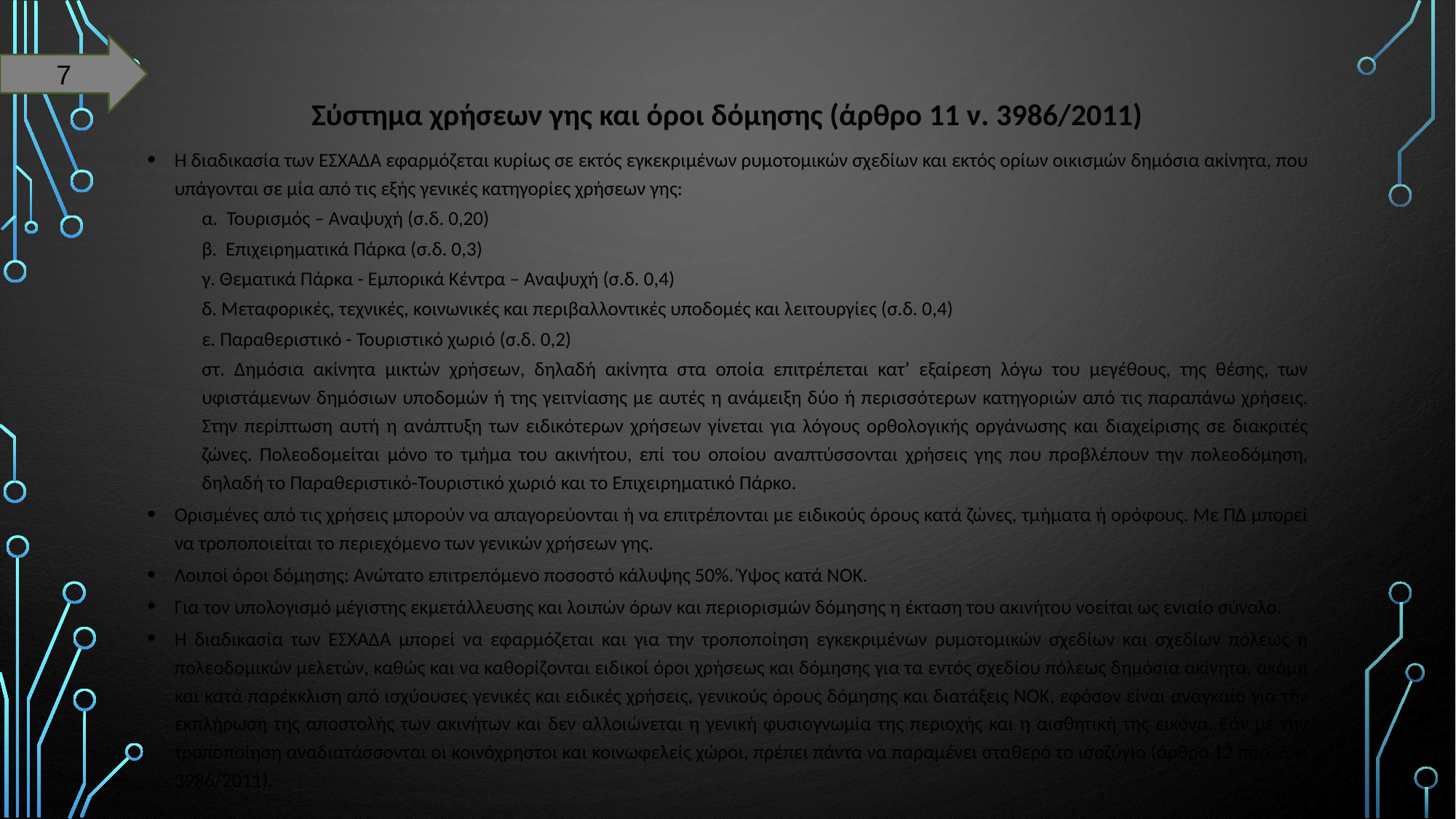

7
# Σύστημα χρήσεων γης και όροι δόμησης (άρθρο 11 ν. 3986/2011)
Η διαδικασία των ΕΣΧΑΔΑ εφαρμόζεται κυρίως σε εκτός εγκεκριμένων ρυμοτομικών σχεδίων και εκτός ορίων οικισμών δημόσια ακίνητα, που υπάγονται σε μία από τις εξής γενικές κατηγορίες χρήσεων γης:
α.  Τουρισμός – Αναψυχή (σ.δ. 0,20)
β.  Επιχειρηματικά Πάρκα (σ.δ. 0,3)
γ. Θεματικά Πάρκα - Εμπορικά Κέντρα – Αναψυχή (σ.δ. 0,4)
δ. Μεταφορικές, τεχνικές, κοινωνικές και περιβαλλοντικές υποδομές και λειτουργίες (σ.δ. 0,4)
ε. Παραθεριστικό - Τουριστικό χωριό (σ.δ. 0,2)
στ. Δημόσια ακίνητα μικτών χρήσεων, δηλαδή ακίνητα στα οποία επιτρέπεται κατ’ εξαίρεση λόγω του μεγέθους, της θέσης, των υφιστάμενων δημόσιων υποδομών ή της γειτνίασης με αυτές η ανάμειξη δύο ή περισσότερων κατηγοριών από τις παραπάνω χρήσεις. Στην περίπτωση αυτή η ανάπτυξη των ειδικότερων χρήσεων γίνεται για λόγους ορθολογικής οργάνωσης και διαχείρισης σε διακριτές ζώνες. Πολεοδομείται μόνο το τμήμα του ακινήτου, επί του οποίου αναπτύσσονται χρήσεις γης που προβλέπουν την πολεοδόμηση, δηλαδή το Παραθεριστικό-Τουριστικό χωριό και το Επιχειρηματικό Πάρκο.
Ορισμένες από τις χρήσεις μπορούν να απαγορεύονται ή να επιτρέπονται με ειδικούς όρους κατά ζώνες, τμήματα ή ορόφους. Με ΠΔ μπορεί να τροποποιείται το περιεχόμενο των γενικών χρήσεων γης.
Λοιποί όροι δόμησης: Ανώτατο επιτρεπόμενο ποσοστό κάλυψης 50%. Ύψος κατά ΝΟΚ.
Για τον υπολογισμό μέγιστης εκμετάλλευσης και λοιπών όρων και περιορισμών δόμησης η έκταση του ακινήτου νοείται ως ενιαίο σύνολο.
Η διαδικασία των ΕΣΧΑΔΑ μπορεί να εφαρμόζεται και για την τροποποίηση εγκεκριμένων ρυμοτομικών σχεδίων και σχεδίων πόλεως ή πολεοδομικών μελετών, καθώς και να καθορίζονται ειδικοί όροι χρήσεως και δόμησης για τα εντός σχεδίου πόλεως δημόσια ακίνητα, ακόμη και κατά παρέκκλιση από ισχύουσες γενικές και ειδικές χρήσεις, γενικούς όρους δόμησης και διατάξεις ΝΟΚ, εφόσον είναι αναγκαίο για την εκπλήρωση της αποστολής των ακινήτων και δεν αλλοιώνεται η γενική φυσιογνωμία της περιοχής και η αισθητική της εικόνα. Εάν με την τροποποίηση αναδιατάσσονται οι κοινόχρηστοι και κοινωφελείς χώροι, πρέπει πάντα να παραμένει σταθερό το ισοζύγιο (άρθρο 12 παρ. 5 ν. 3986/2011).